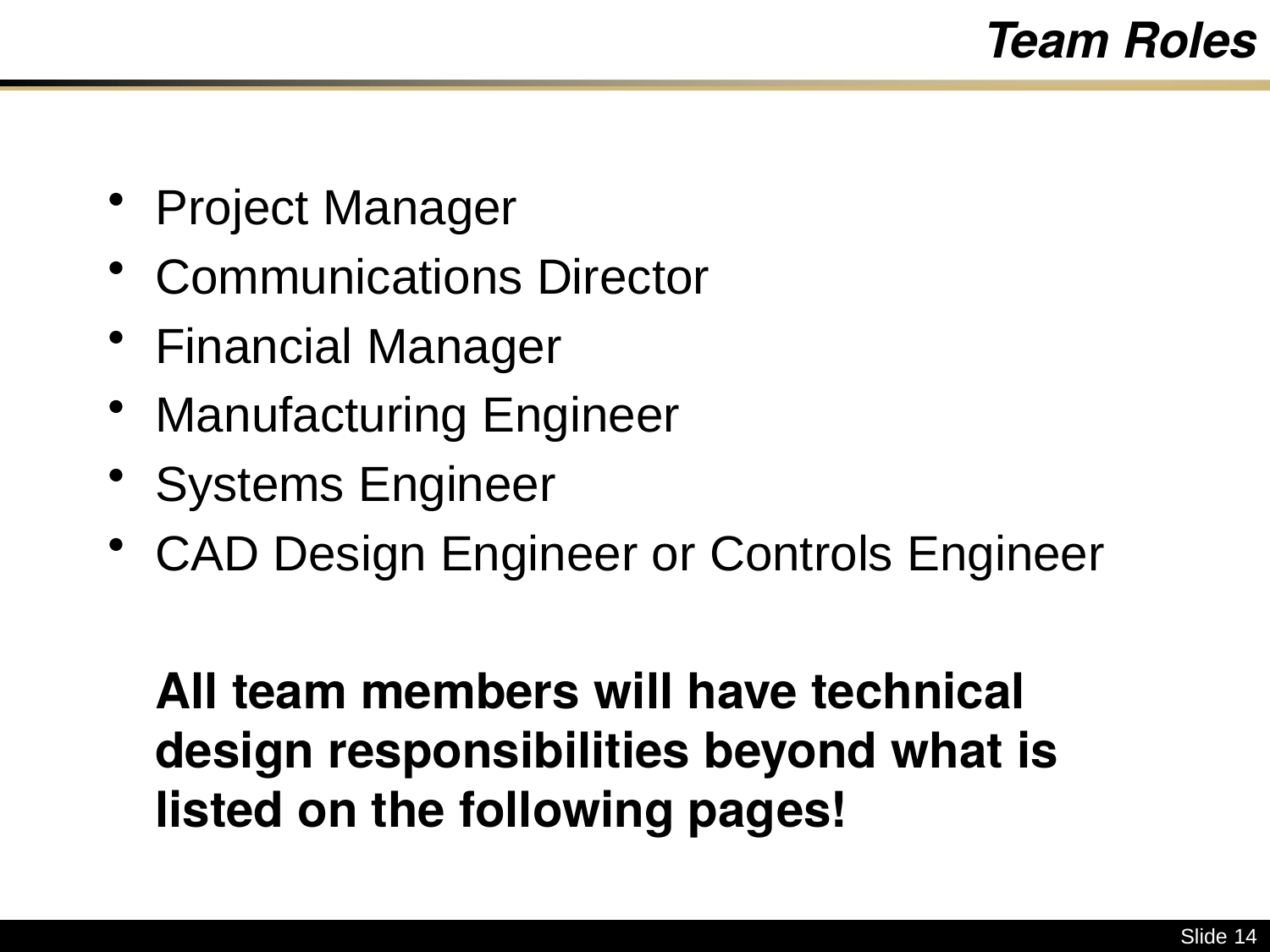

Team Roles
Project Manager
Communications Director
Financial Manager
Manufacturing Engineer
Systems Engineer
CAD Design Engineer or Controls Engineer

	All team members will have technical design responsibilities beyond what is listed on the following pages!